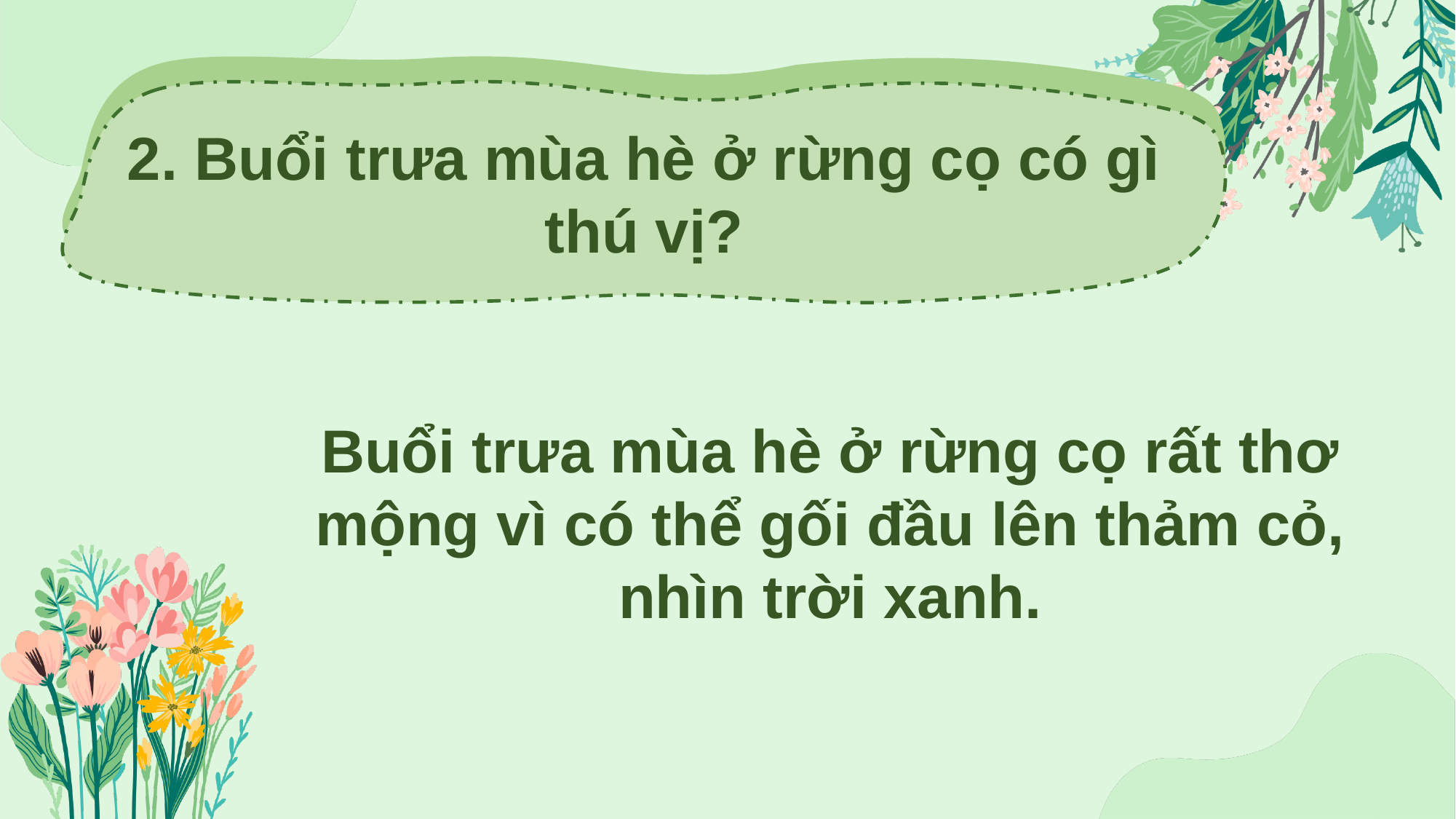

2. Buổi trưa mùa hè ở rừng cọ có gì thú vị?
Buổi trưa mùa hè ở rừng cọ rất thơ mộng vì có thể gối đầu lên thảm cỏ, nhìn trời xanh.